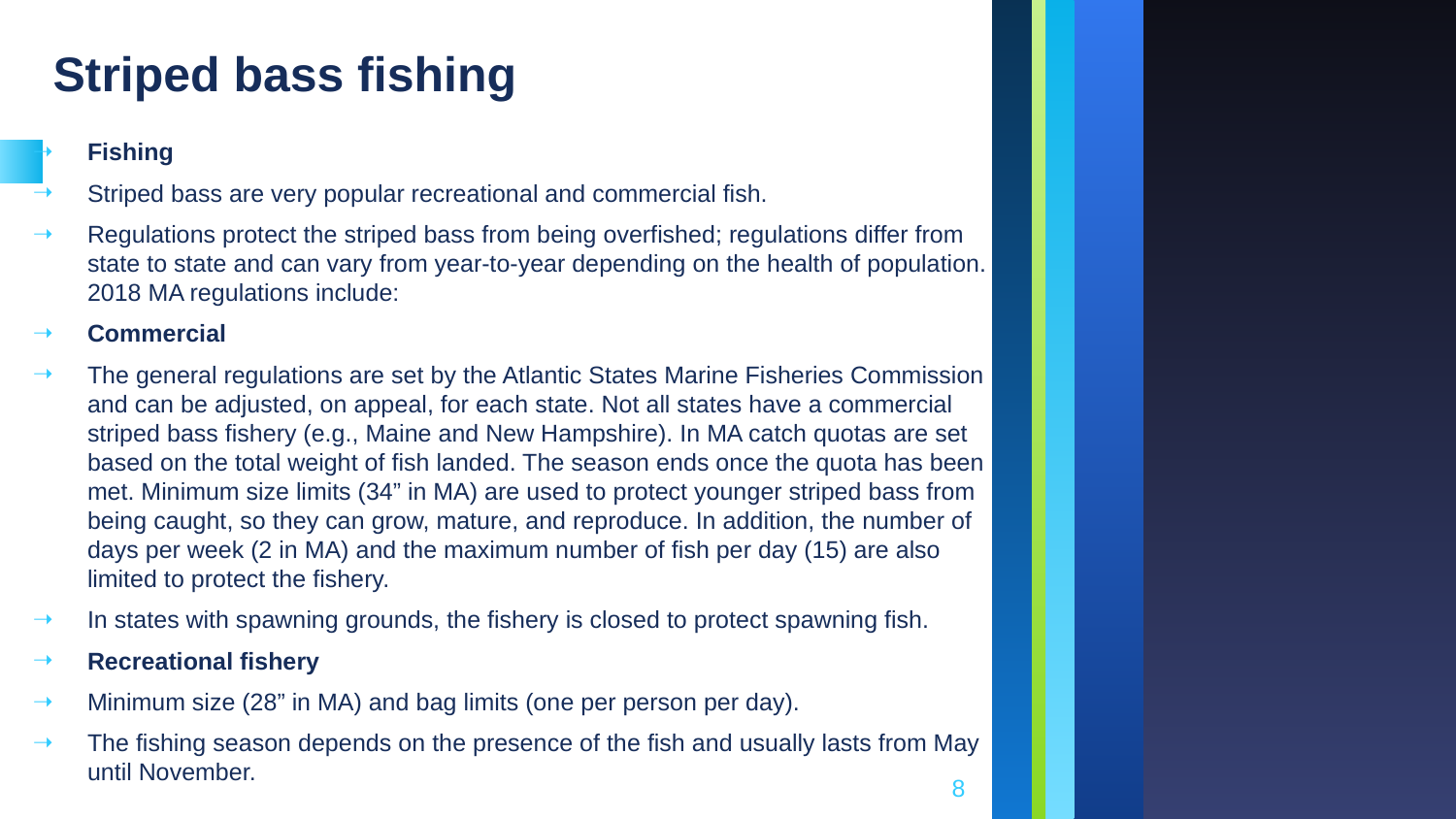

# Striped bass fishing
Fishing
Striped bass are very popular recreational and commercial fish.
Regulations protect the striped bass from being overfished; regulations differ from state to state and can vary from year-to-year depending on the health of population. 2018 MA regulations include:
Commercial
The general regulations are set by the Atlantic States Marine Fisheries Commission and can be adjusted, on appeal, for each state. Not all states have a commercial striped bass fishery (e.g., Maine and New Hampshire). In MA catch quotas are set based on the total weight of fish landed. The season ends once the quota has been met. Minimum size limits (34” in MA) are used to protect younger striped bass from being caught, so they can grow, mature, and reproduce. In addition, the number of days per week (2 in MA) and the maximum number of fish per day (15) are also limited to protect the fishery.
In states with spawning grounds, the fishery is closed to protect spawning fish.
Recreational fishery
Minimum size (28” in MA) and bag limits (one per person per day).
The fishing season depends on the presence of the fish and usually lasts from May until November.

8